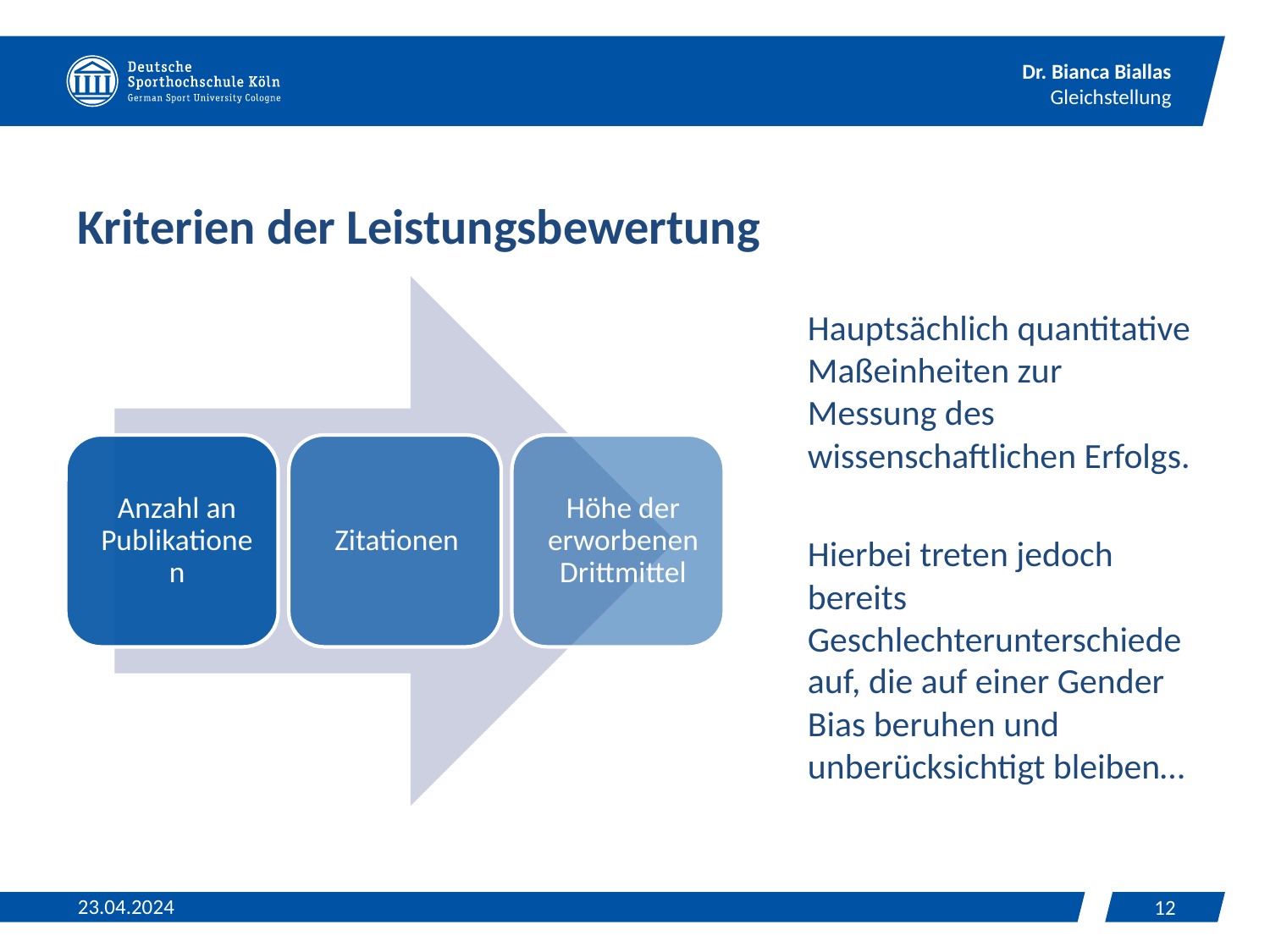

# Kriterien der Leistungsbewertung
Anzahl an Publikationen
Zitationen
Höhe der erworbenen Drittmittel
Hauptsächlich quantitative Maßeinheiten zur Messung des wissenschaftlichen Erfolgs.

Hierbei treten jedoch bereits Geschlechterunterschiede auf, die auf einer Gender Bias beruhen und unberücksichtigt bleiben…
23.04.2024
12